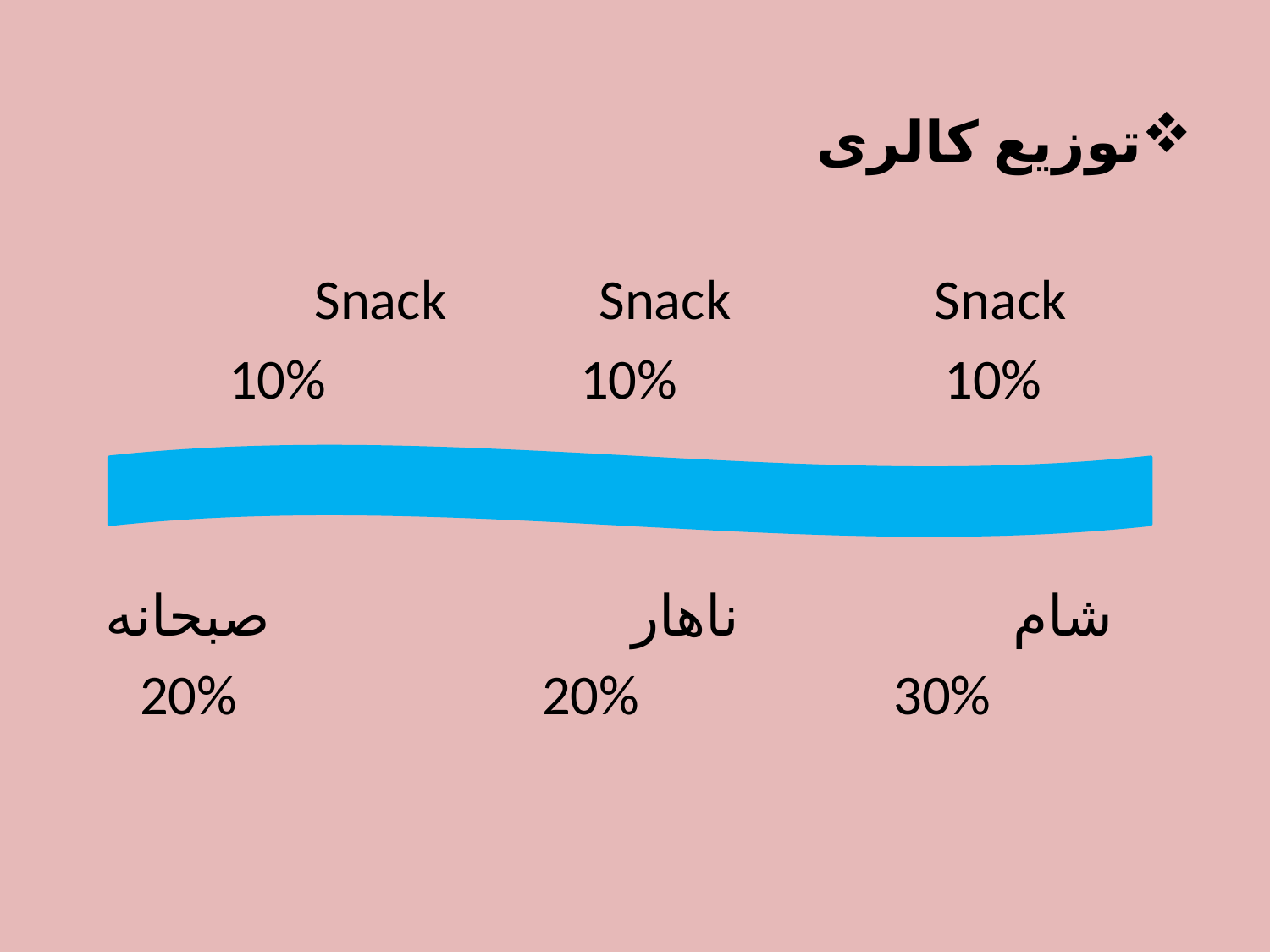

توزیع کالری

		     Snack            Snack                Snack
            10%                    10%                     10%

  صبحانه			ناهار			  شام
     20%                        20%                    30%